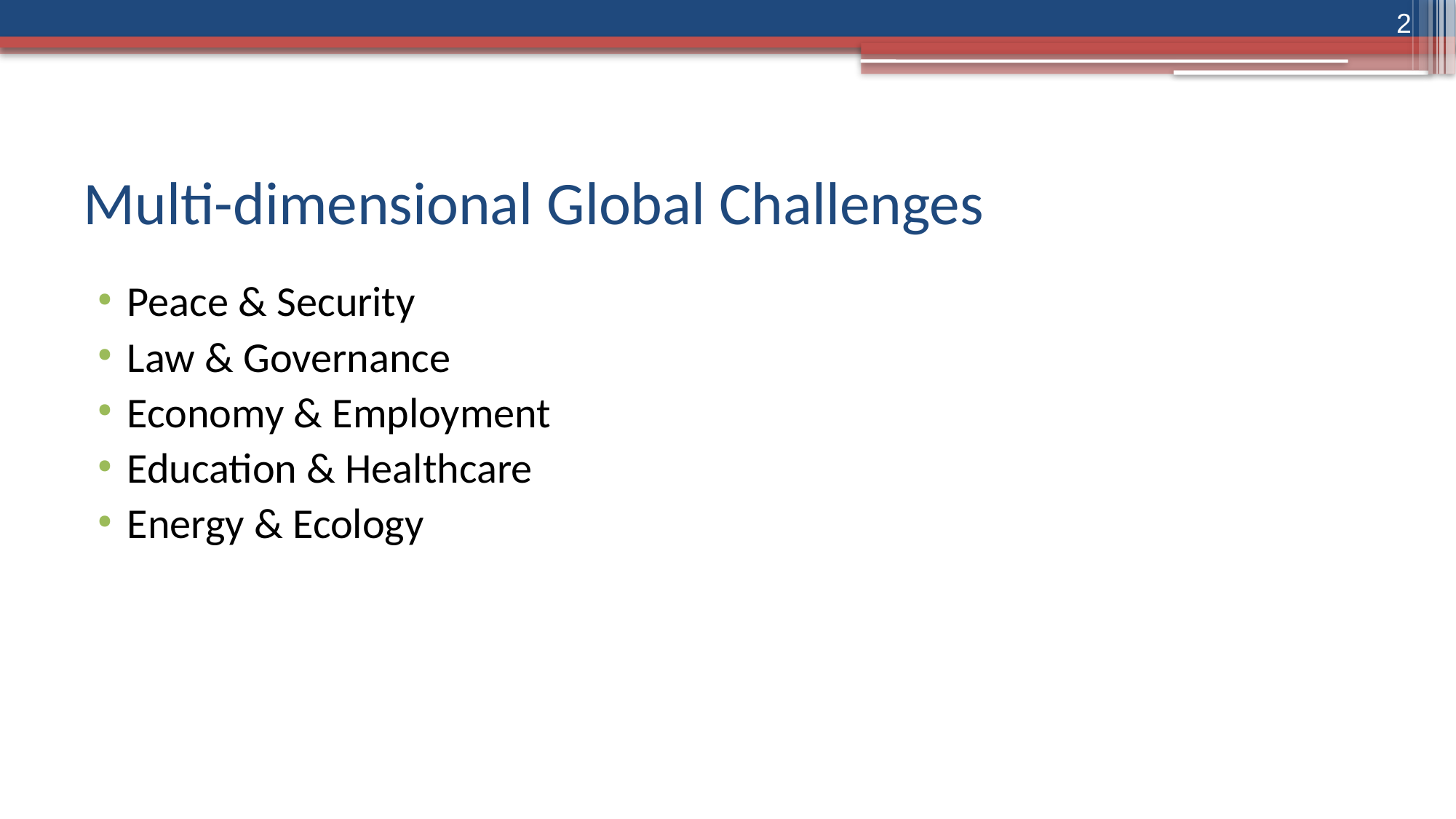

2
# Multi-dimensional Global Challenges
Peace & Security
Law & Governance
Economy & Employment
Education & Healthcare
Energy & Ecology